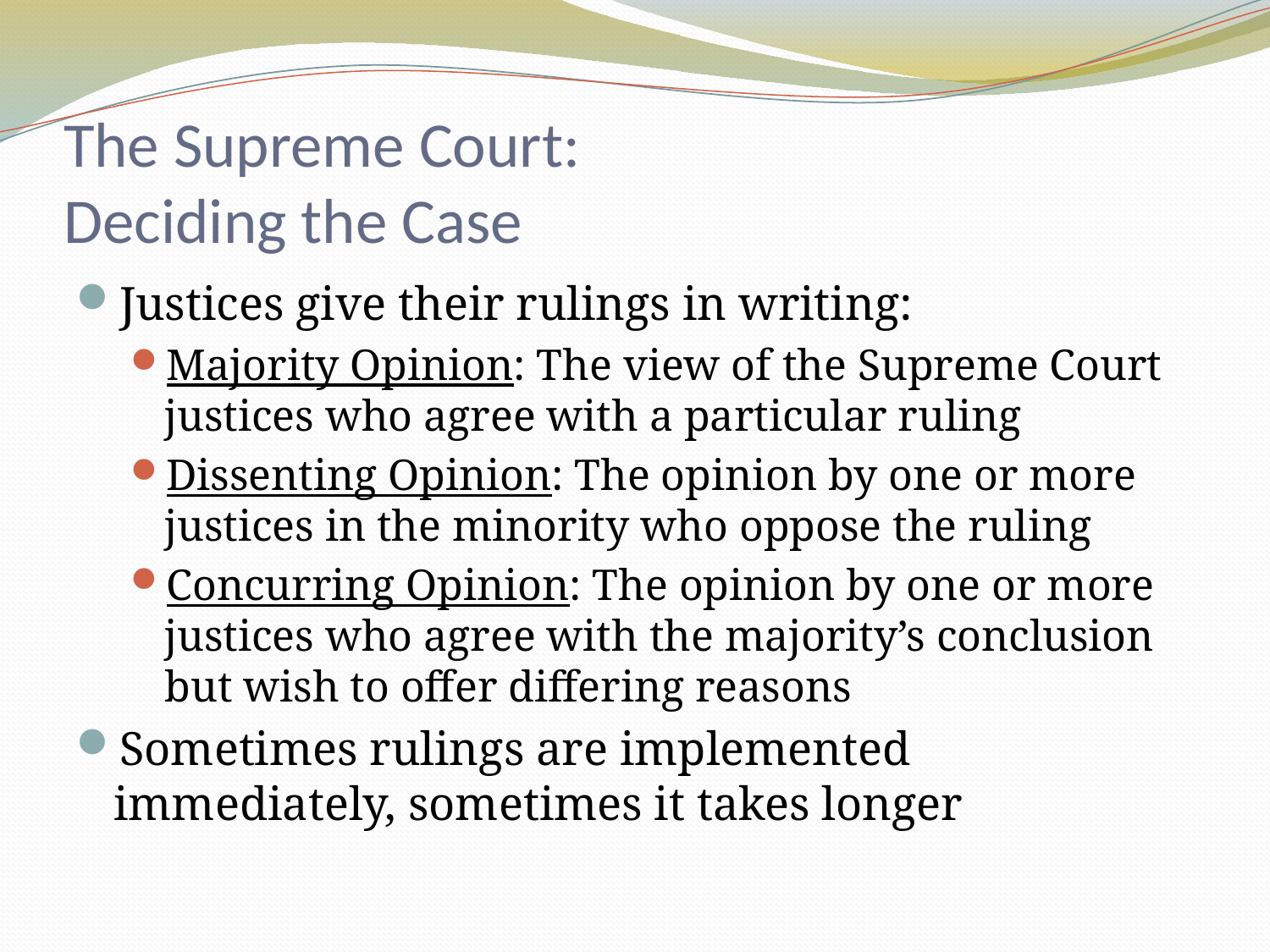

# The Supreme Court: Deciding the Case
Justices give their rulings in writing:
Majority Opinion: The view of the Supreme Court justices who agree with a particular ruling
Dissenting Opinion: The opinion by one or more justices in the minority who oppose the ruling
Concurring Opinion: The opinion by one or more justices who agree with the majority’s conclusion but wish to offer differing reasons
Sometimes rulings are implemented immediately, sometimes it takes longer